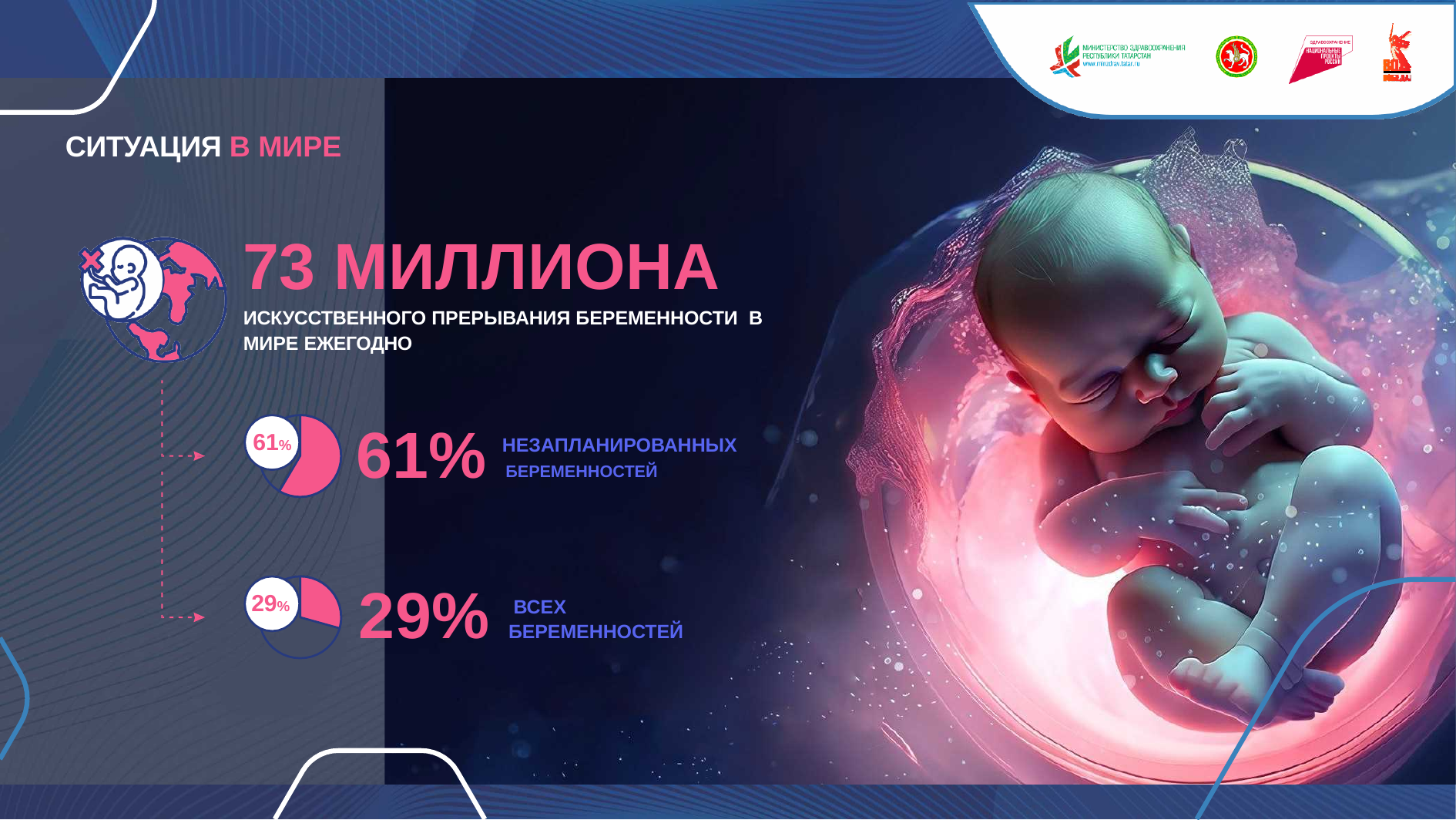

# СИТУАЦИЯ В МИРЕ
73 МИЛЛИОНА
ИСКУССТВЕННОГО ПРЕРЫВАНИЯ БЕРЕМЕННОСТИ  В МИРЕ ЕЖЕГОДНО

61% БЕРЕМЕННОСТЕЙ

61%
НЕЗАПЛАНИРОВАННЫХ

29% БЕРЕМЕННОСТЕЙ

29%
ВСЕХ